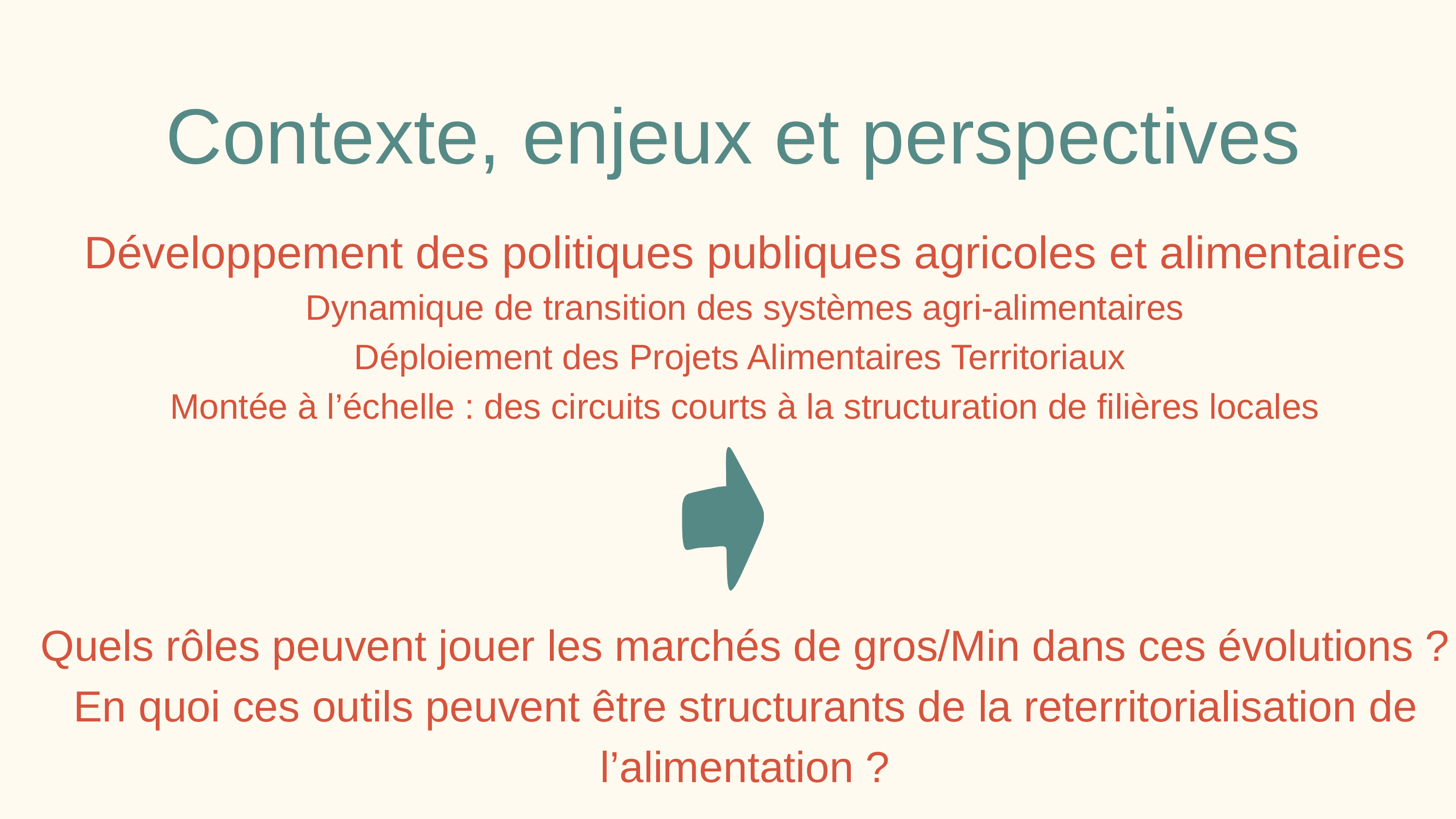

Contexte, enjeux et perspectives
Développement des politiques publiques agricoles et alimentaires
Dynamique de transition des systèmes agri-alimentaires
Déploiement des Projets Alimentaires Territoriaux
Montée à l’échelle : des circuits courts à la structuration de filières locales

Quels rôles peuvent jouer les marchés de gros/Min dans ces évolutions ?
En quoi ces outils peuvent être structurants de la reterritorialisation de l’alimentation ?